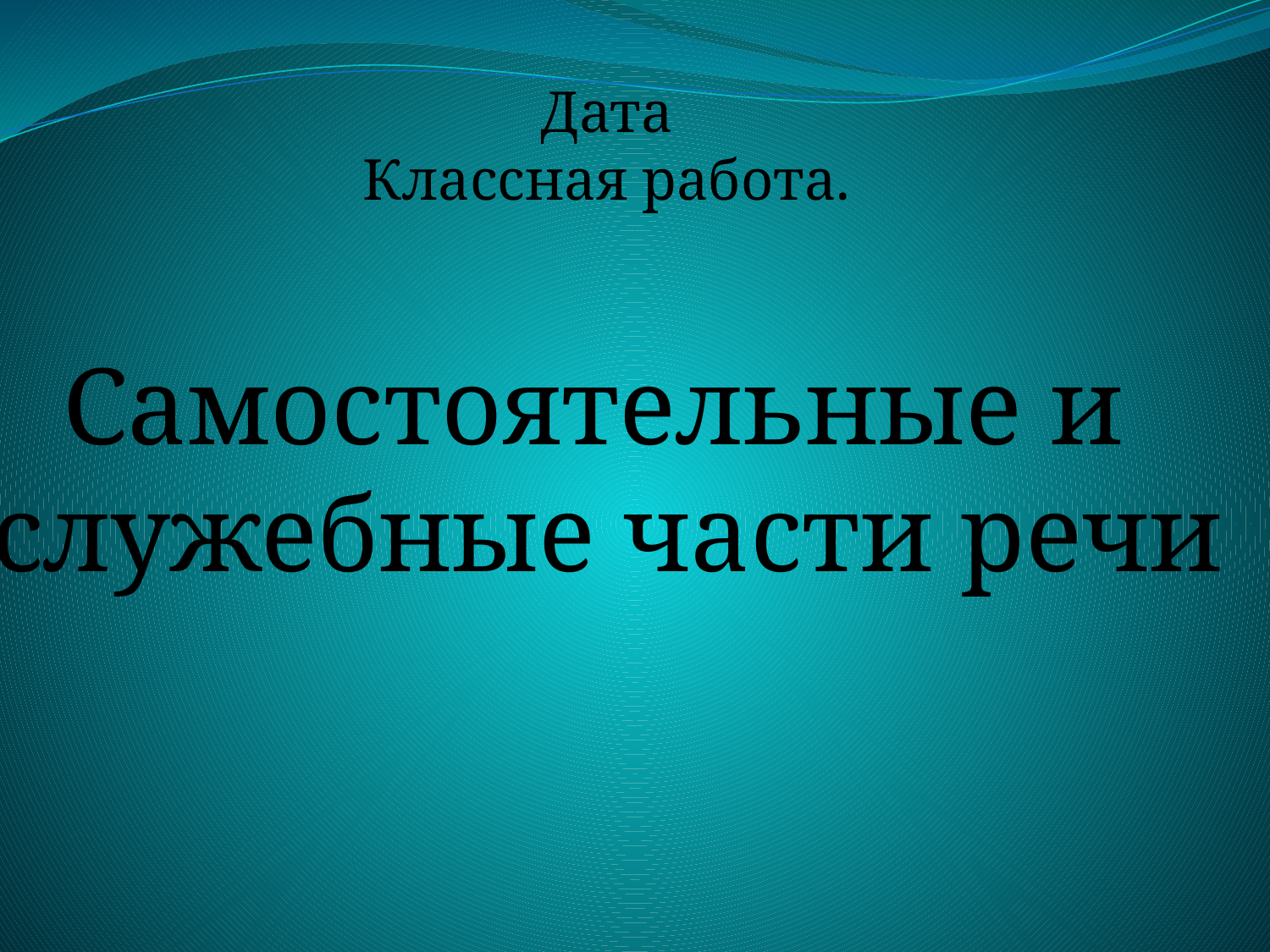

Дата
Классная работа.

Самостоятельные и
служебные части речи
#